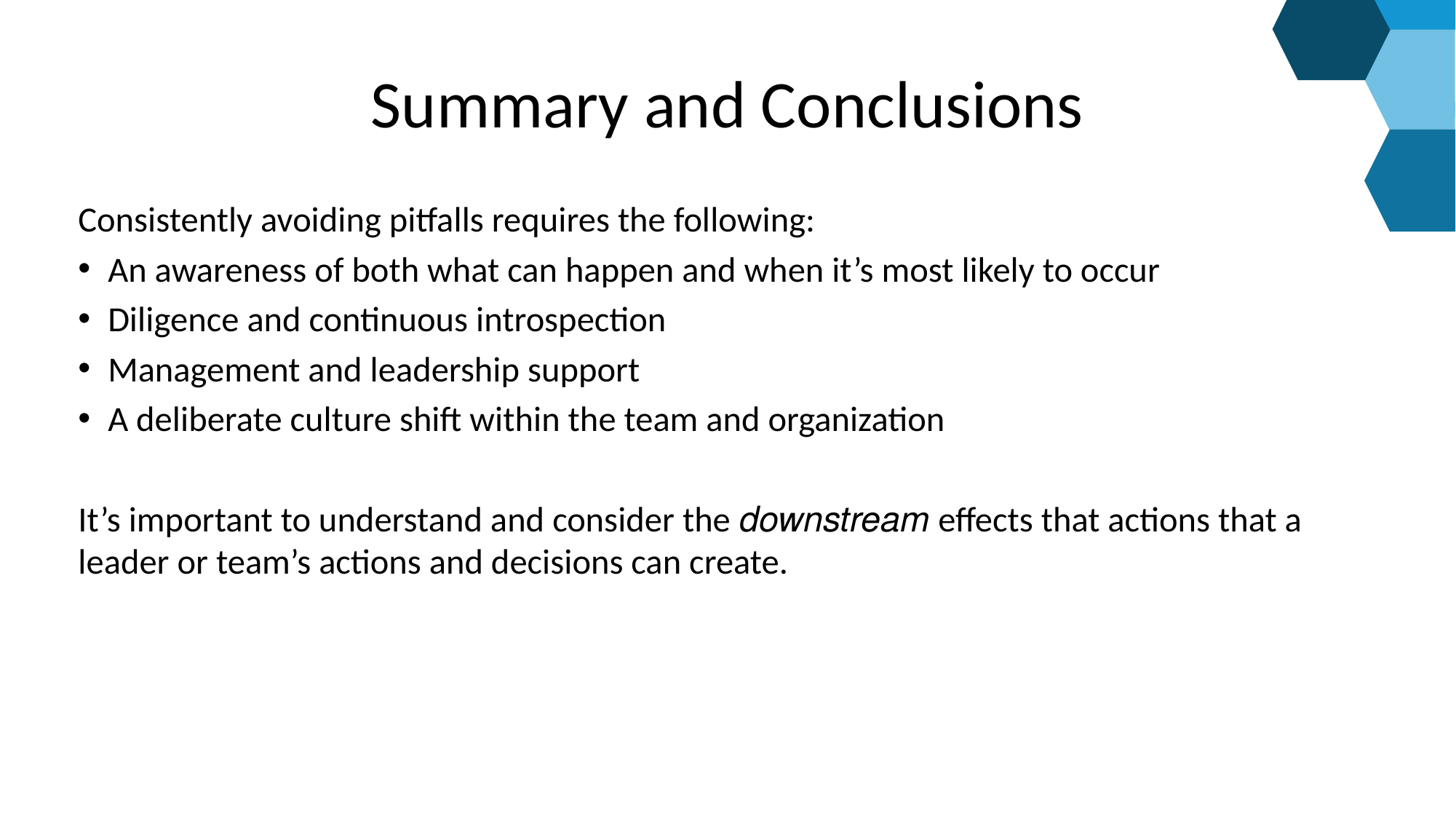

# Summary and Conclusions
Consistently avoiding pitfalls requires the following:
An awareness of both what can happen and when it’s most likely to occur
Diligence and continuous introspection
Management and leadership support
A deliberate culture shift within the team and organization

It’s important to understand and consider the downstream effects that actions that a leader or team’s actions and decisions can create.